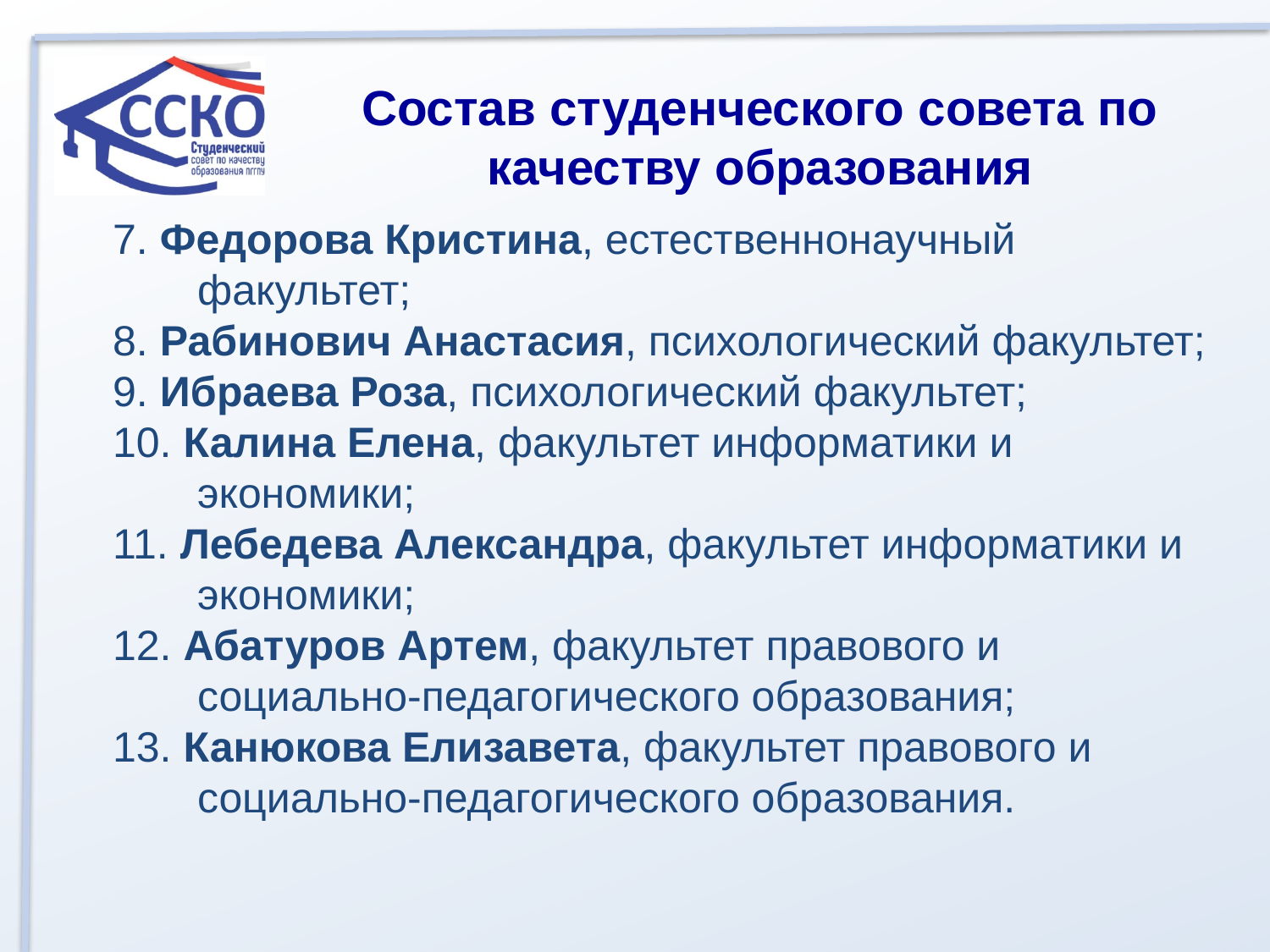

Состав студенческого совета по качеству образования
7. Федорова Кристина, естественнонаучный факультет;
8. Рабинович Анастасия, психологический факультет;
9. Ибраева Роза, психологический факультет;
10. Калина Елена, факультет информатики и экономики;
11. Лебедева Александра, факультет информатики и экономики;
12. Абатуров Артем, факультет правового и социально-педагогического образования;
13. Канюкова Елизавета, факультет правового и социально-педагогического образования.